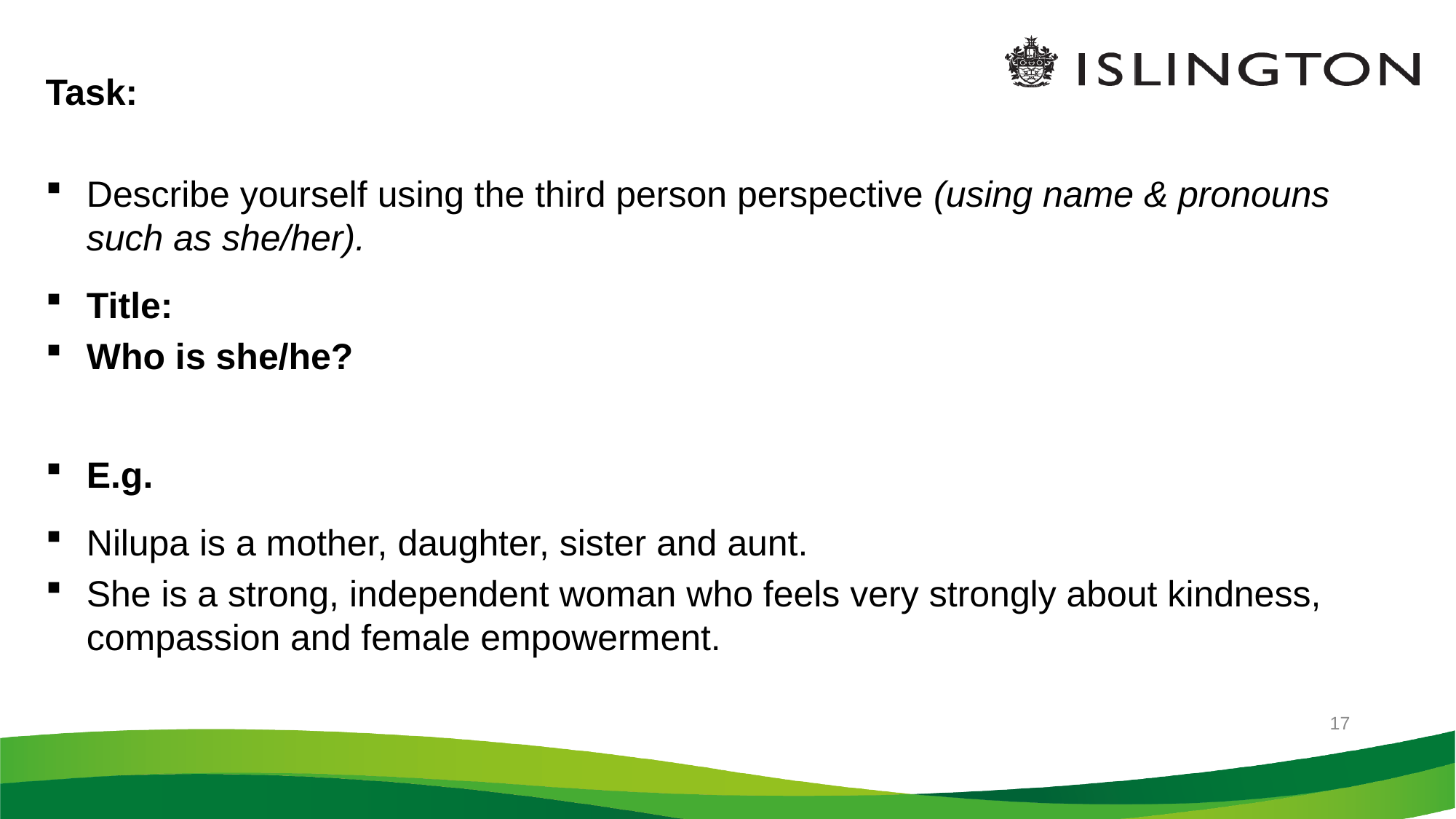

Task:

Describe yourself using the third person perspective (using name & pronouns such as she/her).

Title:
Who is she/he?

E.g.

Nilupa is a mother, daughter, sister and aunt.
She is a strong, independent woman who feels very strongly about kindness, compassion and female empowerment.

17